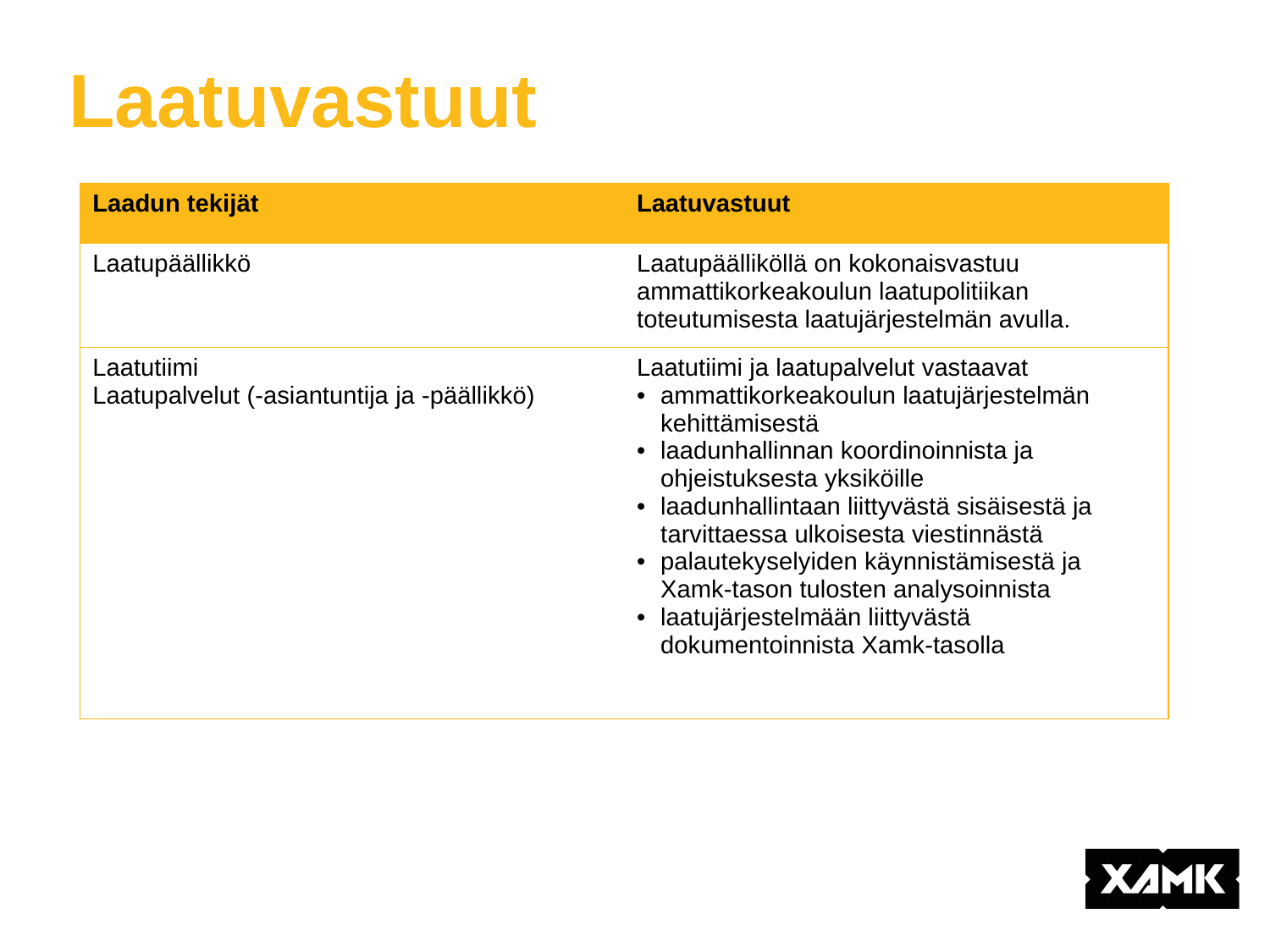

# Laatuvastuut
| Laadun tekijät | Laatuvastuut |
| --- | --- |
| Laatupäällikkö | Laatupäälliköllä on kokonaisvastuu ammattikorkeakoulun laatupolitiikan toteutumisesta laatujärjestelmän avulla. |
| Laatutiimi Laatupalvelut (-asiantuntija ja -päällikkö) | Laatutiimi ja laatupalvelut vastaavat ammattikorkeakoulun laatujärjestelmän kehittämisestä laadunhallinnan koordinoinnista ja ohjeistuksesta yksiköille laadunhallintaan liittyvästä sisäisestä ja tarvittaessa ulkoisesta viestinnästä palautekyselyiden käynnistämisestä ja Xamk-tason tulosten analysoinnista laatujärjestelmään liittyvästä dokumentoinnista Xamk-tasolla |